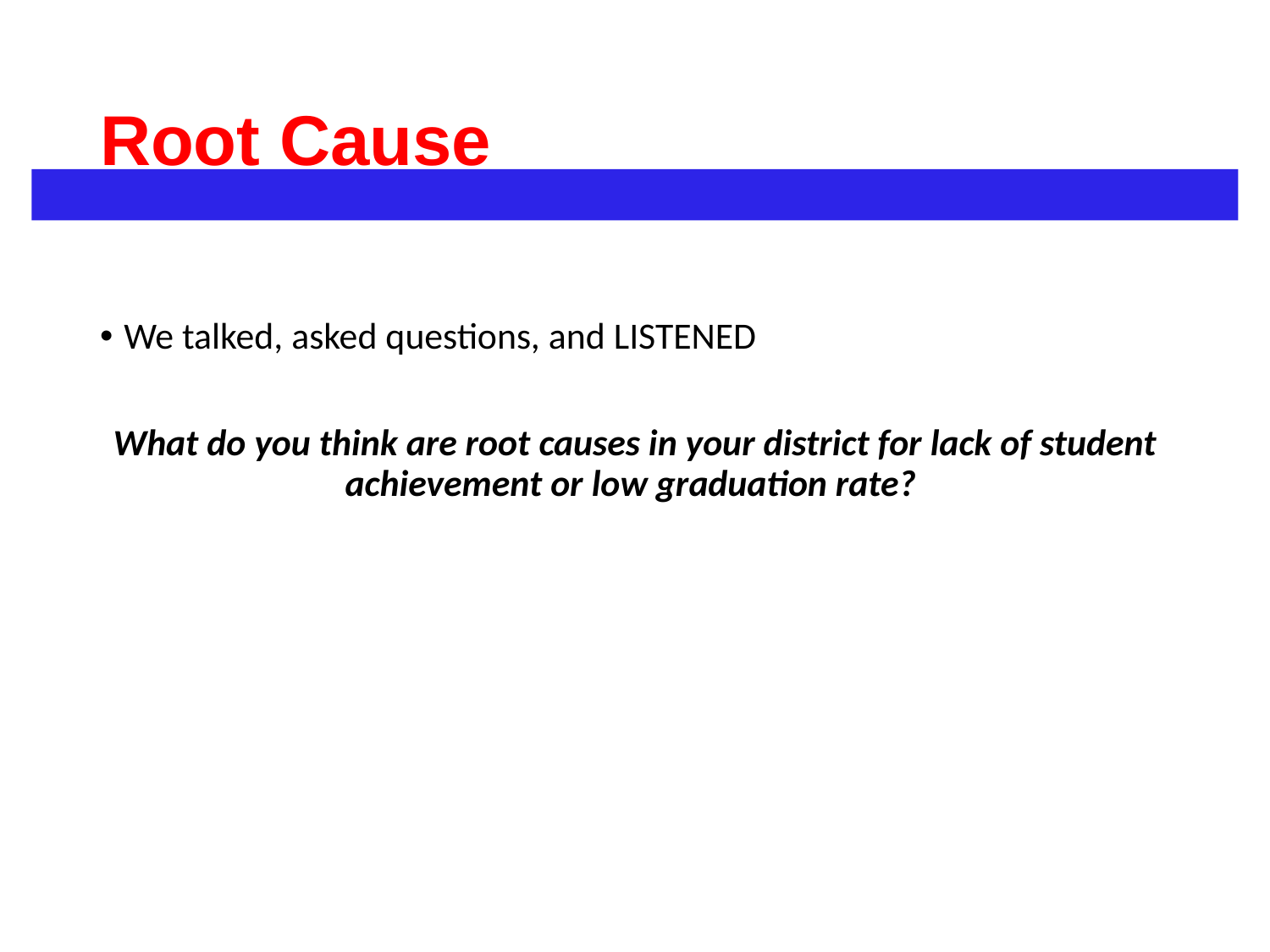

# Root Cause

We talked, asked questions, and LISTENED

What do you think are root causes in your district for lack of student achievement or low graduation rate?